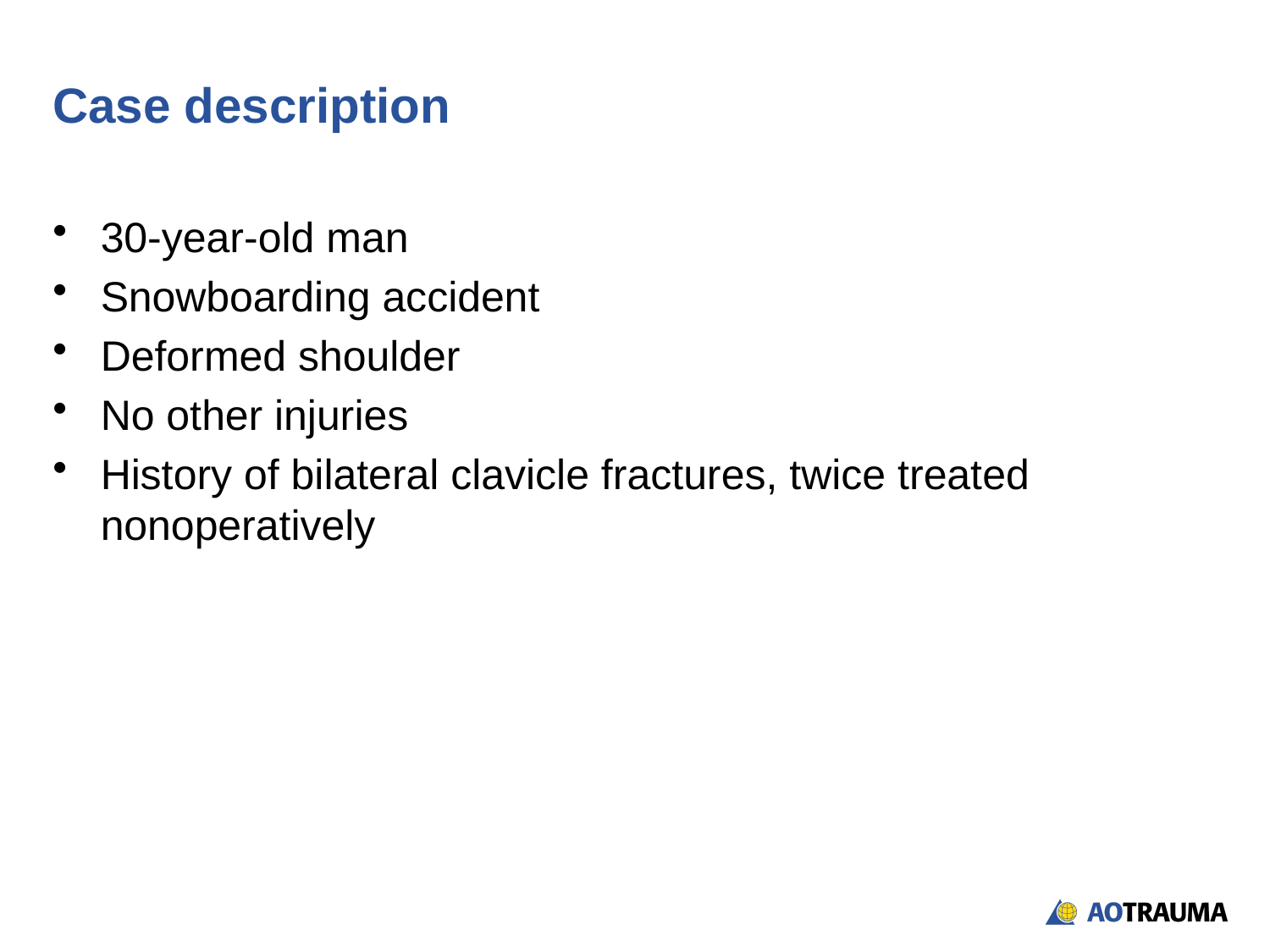

# Case description
30-year-old man
Snowboarding accident
Deformed shoulder
No other injuries
History of bilateral clavicle fractures, twice treated nonoperatively